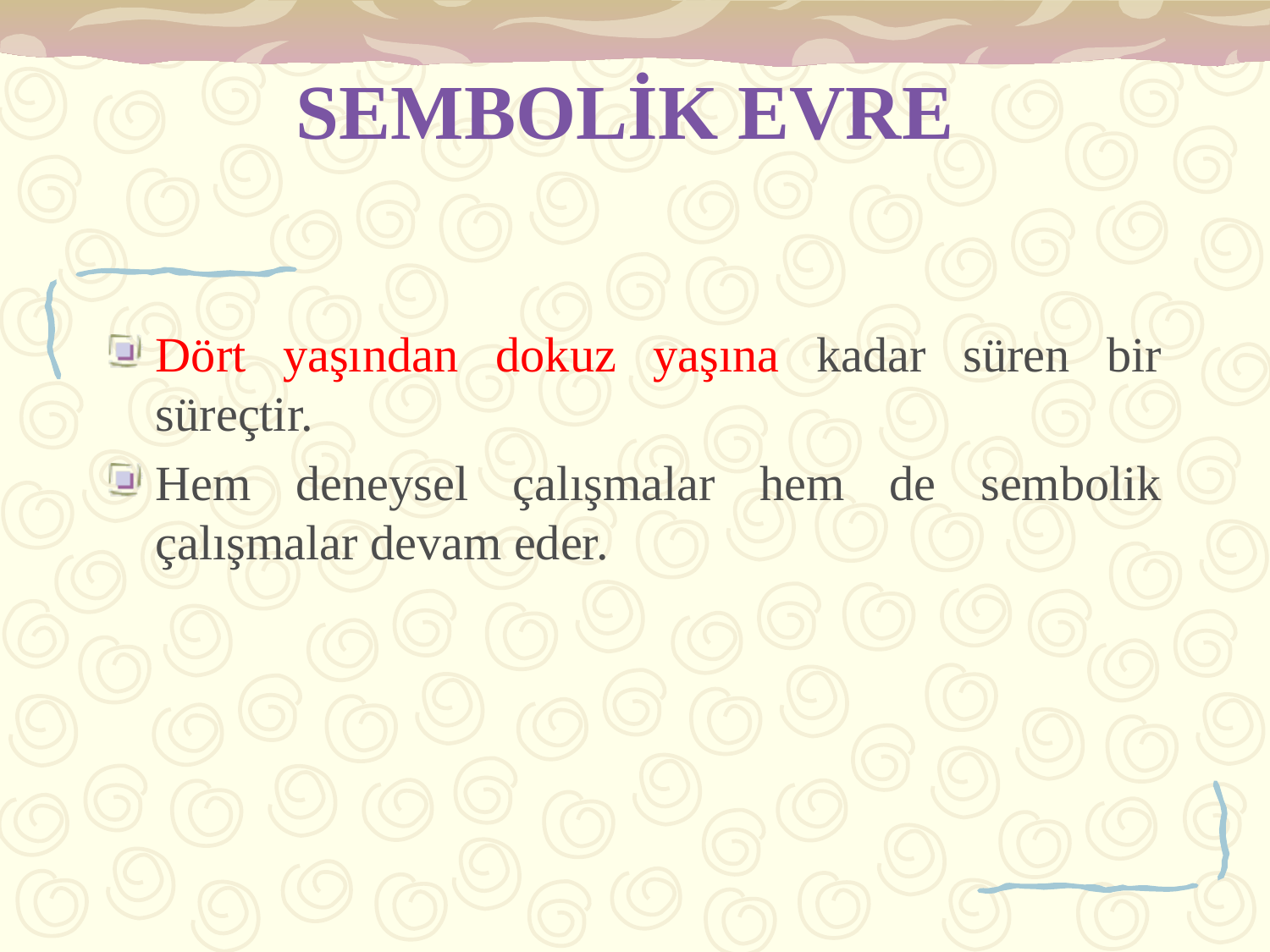

# SEMBOLİK EVRE
Dört yaşından dokuz yaşına kadar süren bir süreçtir.
Hem deneysel çalışmalar hem de sembolik çalışmalar devam eder.